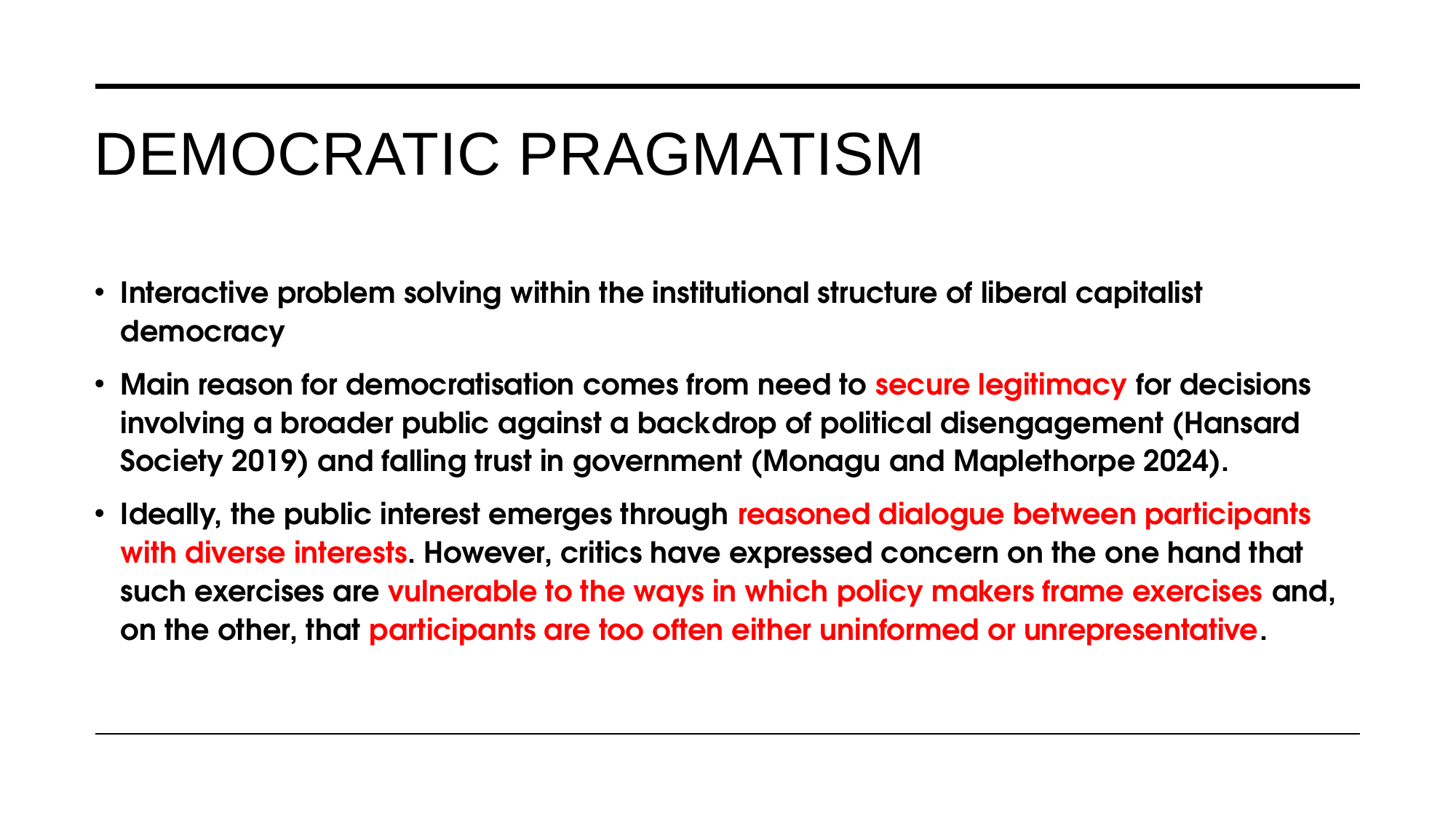

# Democratic pragmatism
Interactive problem solving within the institutional structure of liberal capitalist democracy
Main reason for democratisation comes from need to secure legitimacy for decisions involving a broader public against a backdrop of political disengagement (Hansard Society 2019) and falling trust in government (Monagu and Maplethorpe 2024).
Ideally, the public interest emerges through reasoned dialogue between participants with diverse interests. However, critics have expressed concern on the one hand that such exercises are vulnerable to the ways in which policy makers frame exercises and, on the other, that participants are too often either uninformed or unrepresentative.